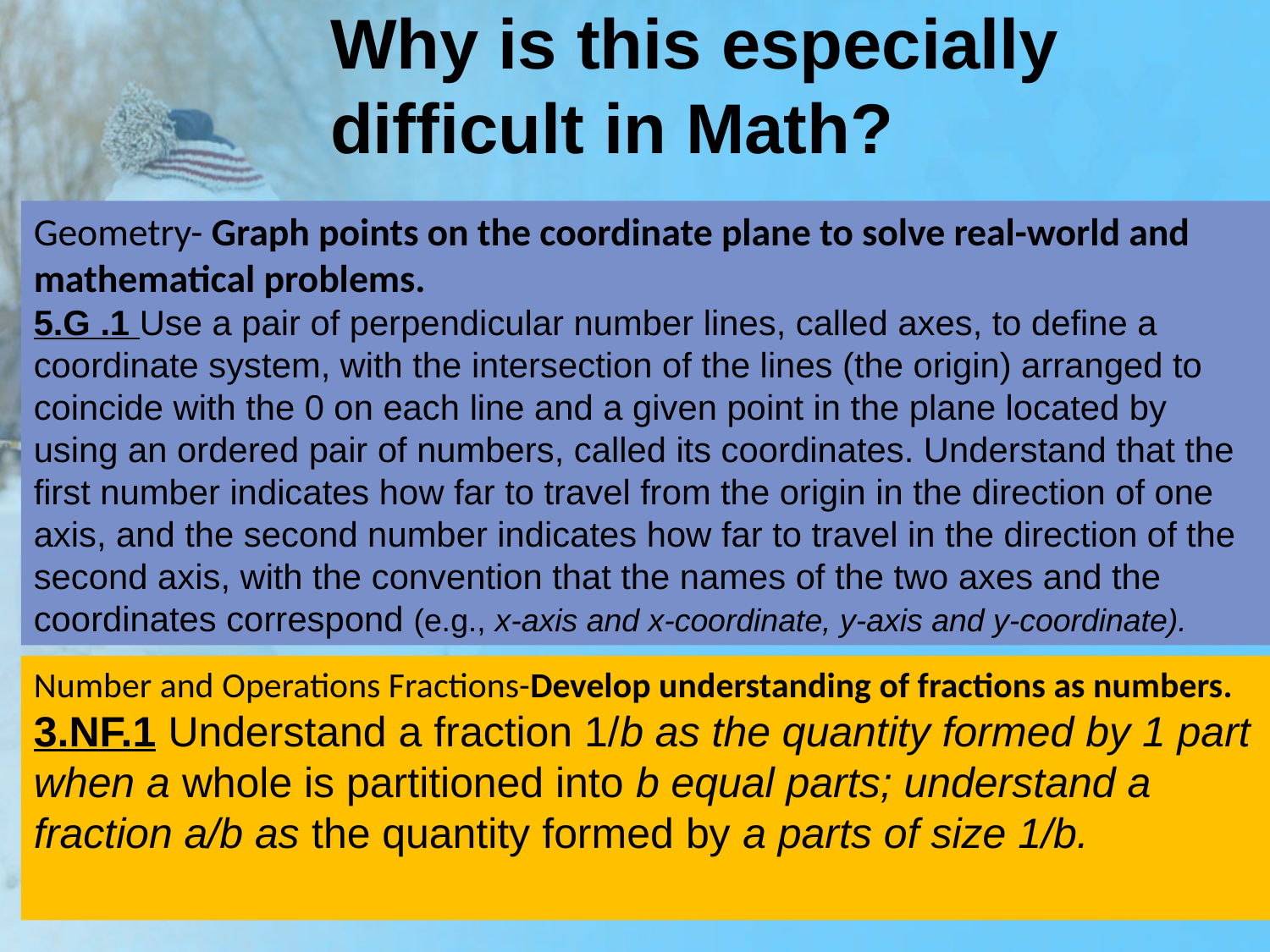

# Why is this especially difficult in Math?
Geometry- Graph points on the coordinate plane to solve real-world and mathematical problems.
5.G .1 Use a pair of perpendicular number lines, called axes, to define a coordinate system, with the intersection of the lines (the origin) arranged to coincide with the 0 on each line and a given point in the plane located by using an ordered pair of numbers, called its coordinates. Understand that the first number indicates how far to travel from the origin in the direction of one axis, and the second number indicates how far to travel in the direction of the second axis, with the convention that the names of the two axes and the coordinates correspond (e.g., x-axis and x-coordinate, y-axis and y-coordinate).
Number and Operations Fractions-Develop understanding of fractions as numbers.
3.NF.1 Understand a fraction 1/b as the quantity formed by 1 part when a whole is partitioned into b equal parts; understand a fraction a/b as the quantity formed by a parts of size 1/b.